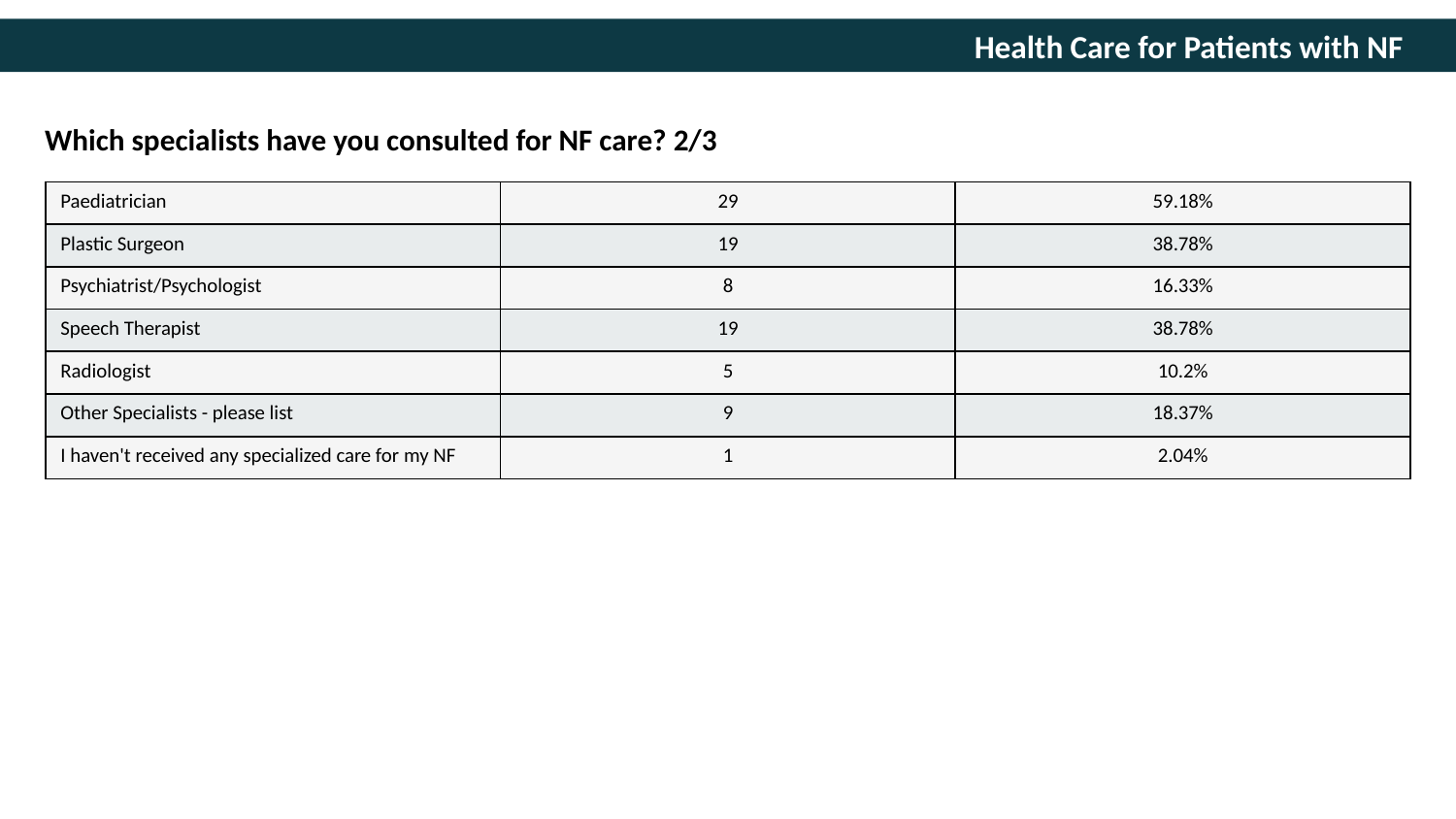

Which specialists have you consulted for NF care? 2/3
| Paediatrician | 29 | 59.18% |
| --- | --- | --- |
| Plastic Surgeon | 19 | 38.78% |
| Psychiatrist/Psychologist | 8 | 16.33% |
| Speech Therapist | 19 | 38.78% |
| Radiologist | 5 | 10.2% |
| Other Specialists - please list | 9 | 18.37% |
| I haven't received any specialized care for my NF | 1 | 2.04% |